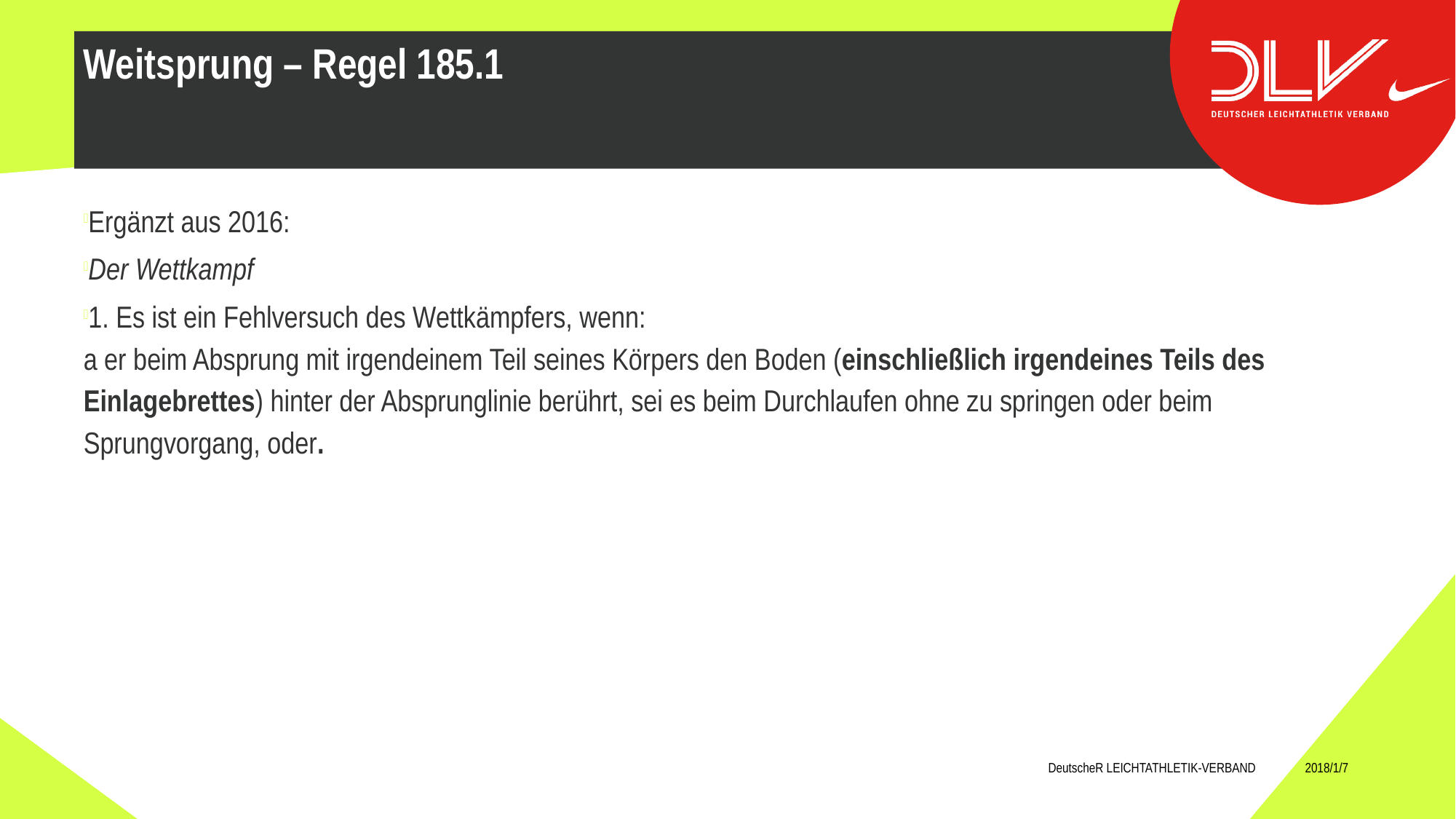

Ergänzt aus 2016:
Der Wettkampf
1. Es ist ein Fehlversuch des Wettkämpfers, wenn:
a er beim Absprung mit irgendeinem Teil seines Körpers den Boden (einschließlich irgendeines Teils des Einlagebrettes) hinter der Absprunglinie berührt, sei es beim Durchlaufen ohne zu springen oder beim Sprungvorgang, oder.
Weitsprung – Regel 185.1